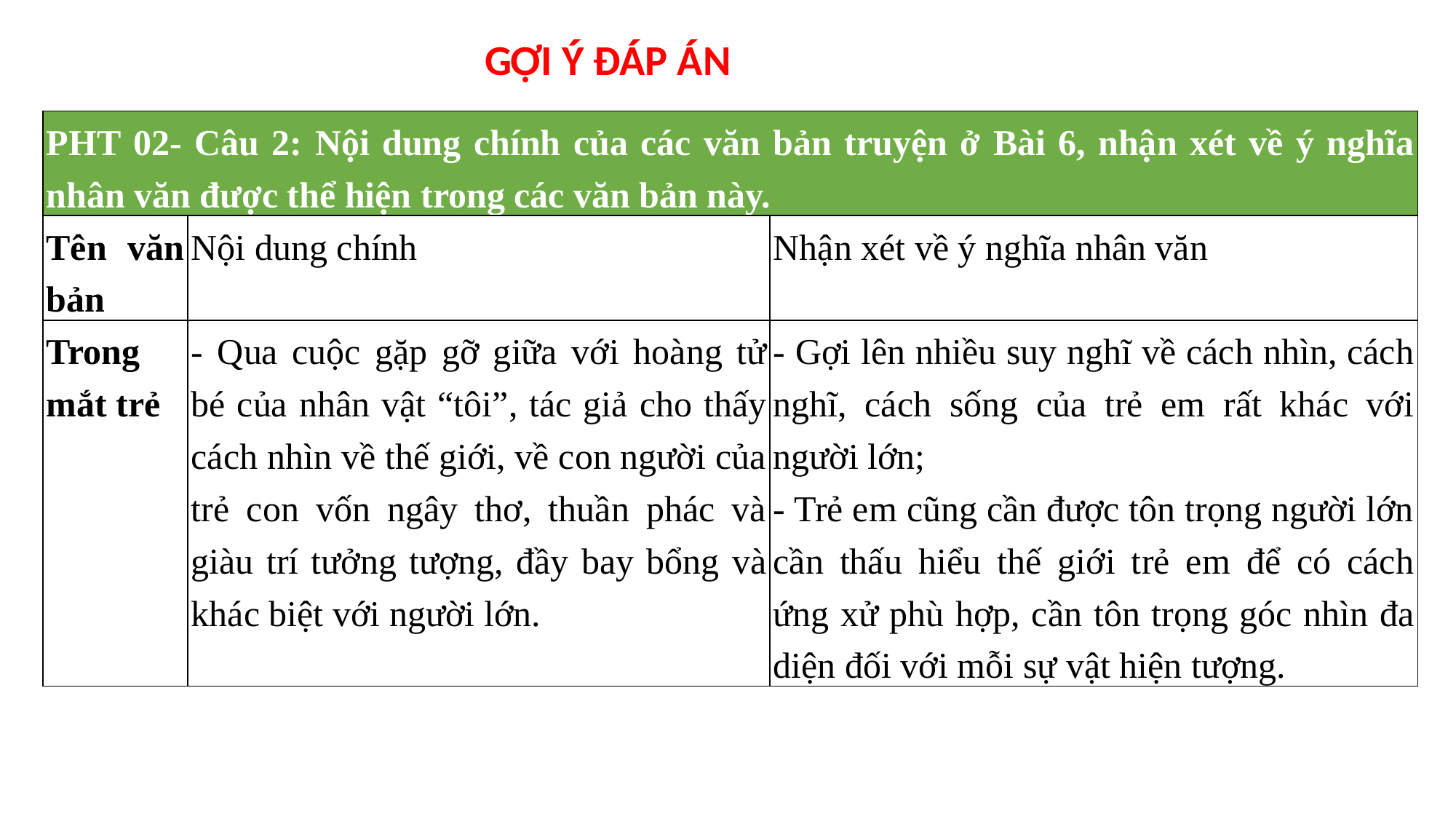

GỢI Ý ĐÁP ÁN
| PHT 02- Câu 2: Nội dung chính của các văn bản truyện ở Bài 6, nhận xét về ý nghĩa nhân văn được thể hiện trong các văn bản này. |  |  |
| --- | --- | --- |
| Tên văn bản | Nội dung chính | Nhận xét về ý nghĩa nhân văn |
| Trong mắt trẻ | - Qua cuộc gặp gỡ giữa với hoàng tử bé của nhân vật “tôi”, tác giả cho thấy cách nhìn về thế giới, về con người của trẻ con vốn ngây thơ, thuần phác và giàu trí tưởng tượng, đầy bay bổng và khác biệt với người lớn. | - Gợi lên nhiều suy nghĩ về cách nhìn, cách nghĩ, cách sống của trẻ em rất khác với người lớn; - Trẻ em cũng cần được tôn trọng người lớn cần thấu hiểu thế giới trẻ em để có cách ứng xử phù hợp, cần tôn trọng góc nhìn đa diện đối với mỗi sự vật hiện tượng. |